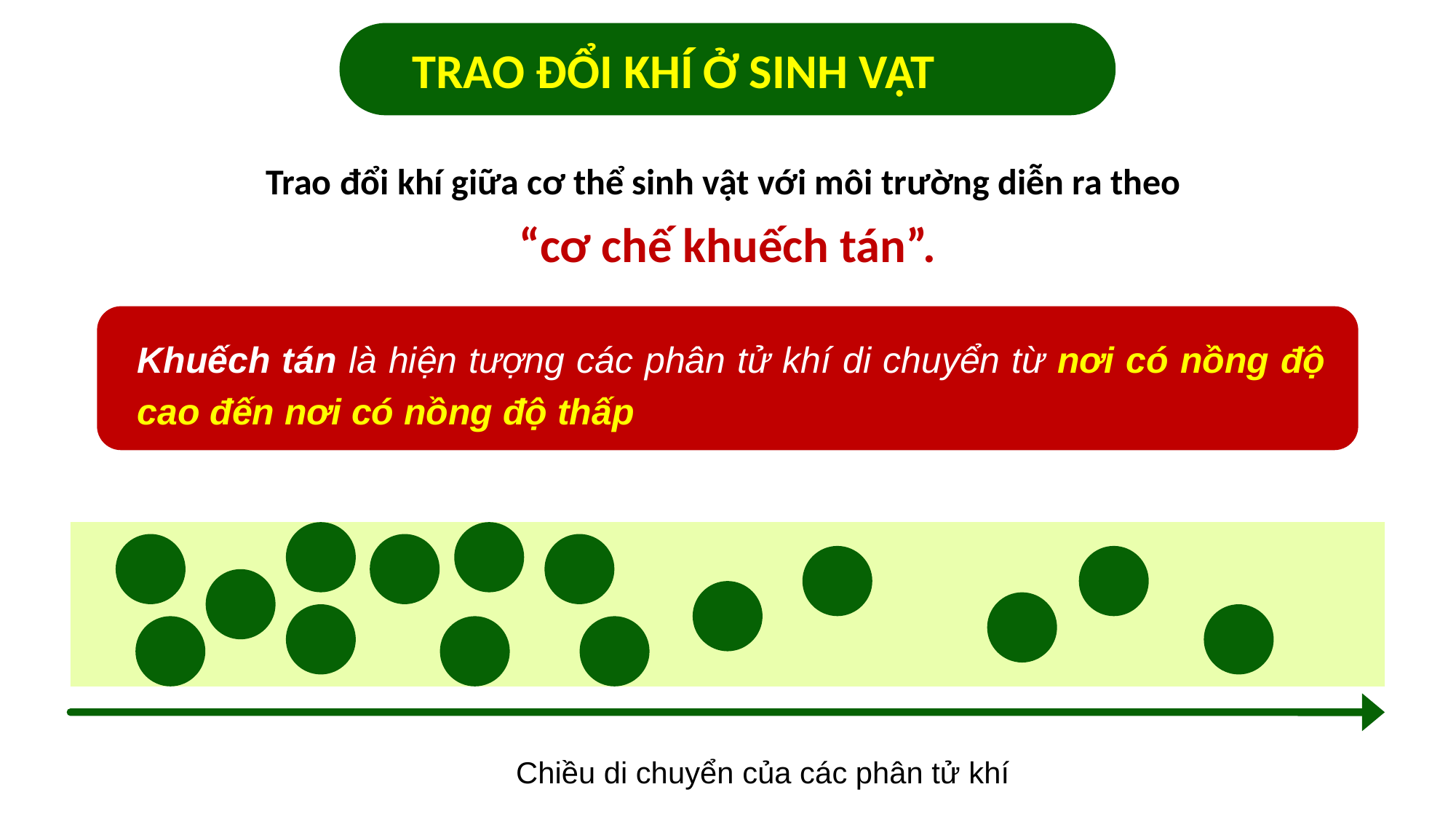

TRAO ĐỔI KHÍ Ở SINH VẬT
Trao đổi khí giữa cơ thể sinh vật với môi trường diễn ra theo
“cơ chế khuếch tán”.

Khuếch tán là hiện tượng các phân tử khí di chuyển từ nơi có nồng độ cao đến nơi có nồng độ thấp

Chiều di chuyển của các phân tử khí